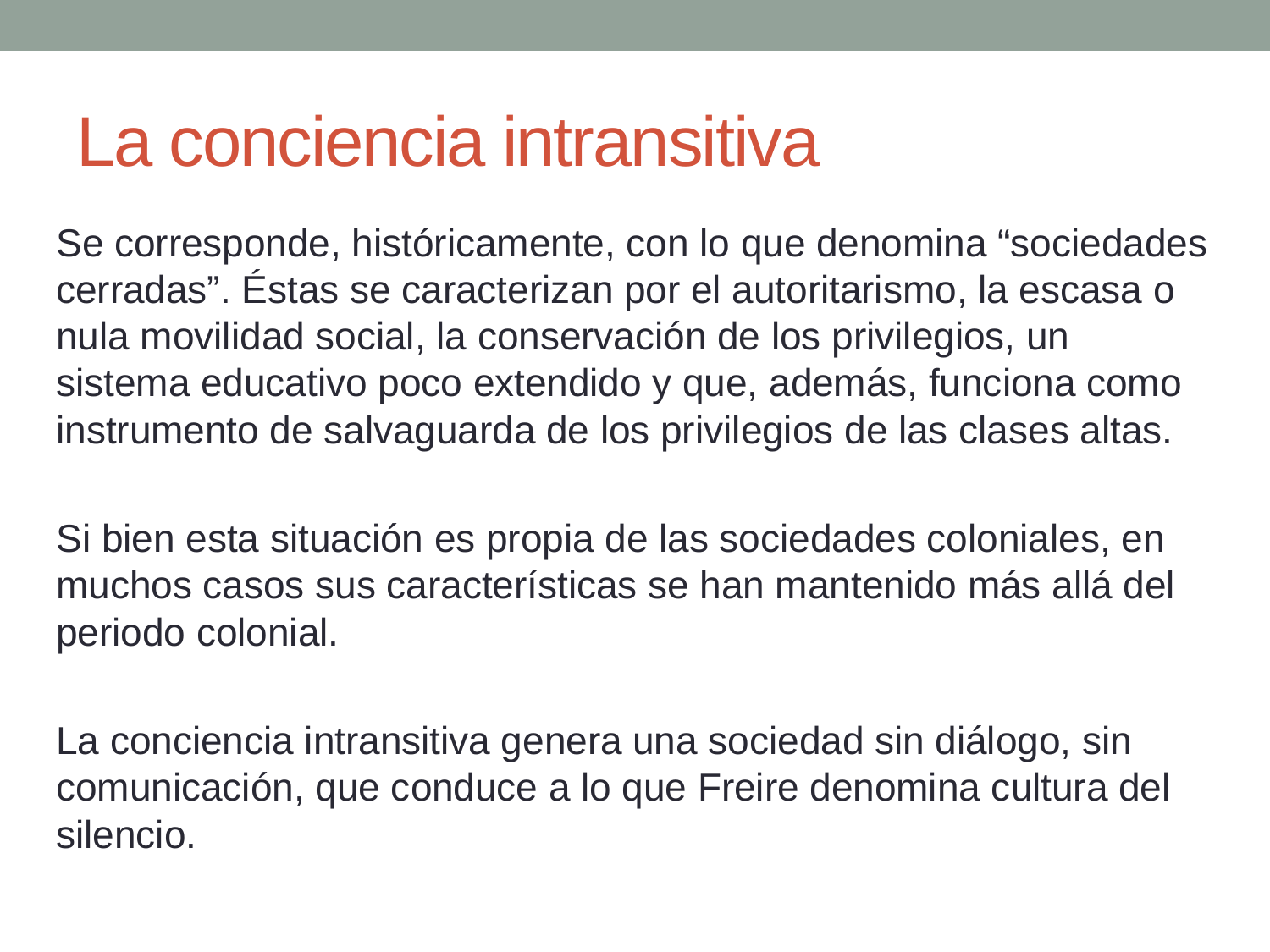

# La conciencia intransitiva
Se corresponde, históricamente, con lo que denomina “sociedades cerradas”. Éstas se caracterizan por el autoritarismo, la escasa o nula movilidad social, la conservación de los privilegios, un sistema educativo poco extendido y que, además, funciona como instrumento de salvaguarda de los privilegios de las clases altas.

Si bien esta situación es propia de las sociedades coloniales, en muchos casos sus características se han mantenido más allá del periodo colonial.

La conciencia intransitiva genera una sociedad sin diálogo, sin comunicación, que conduce a lo que Freire denomina cultura del silencio.